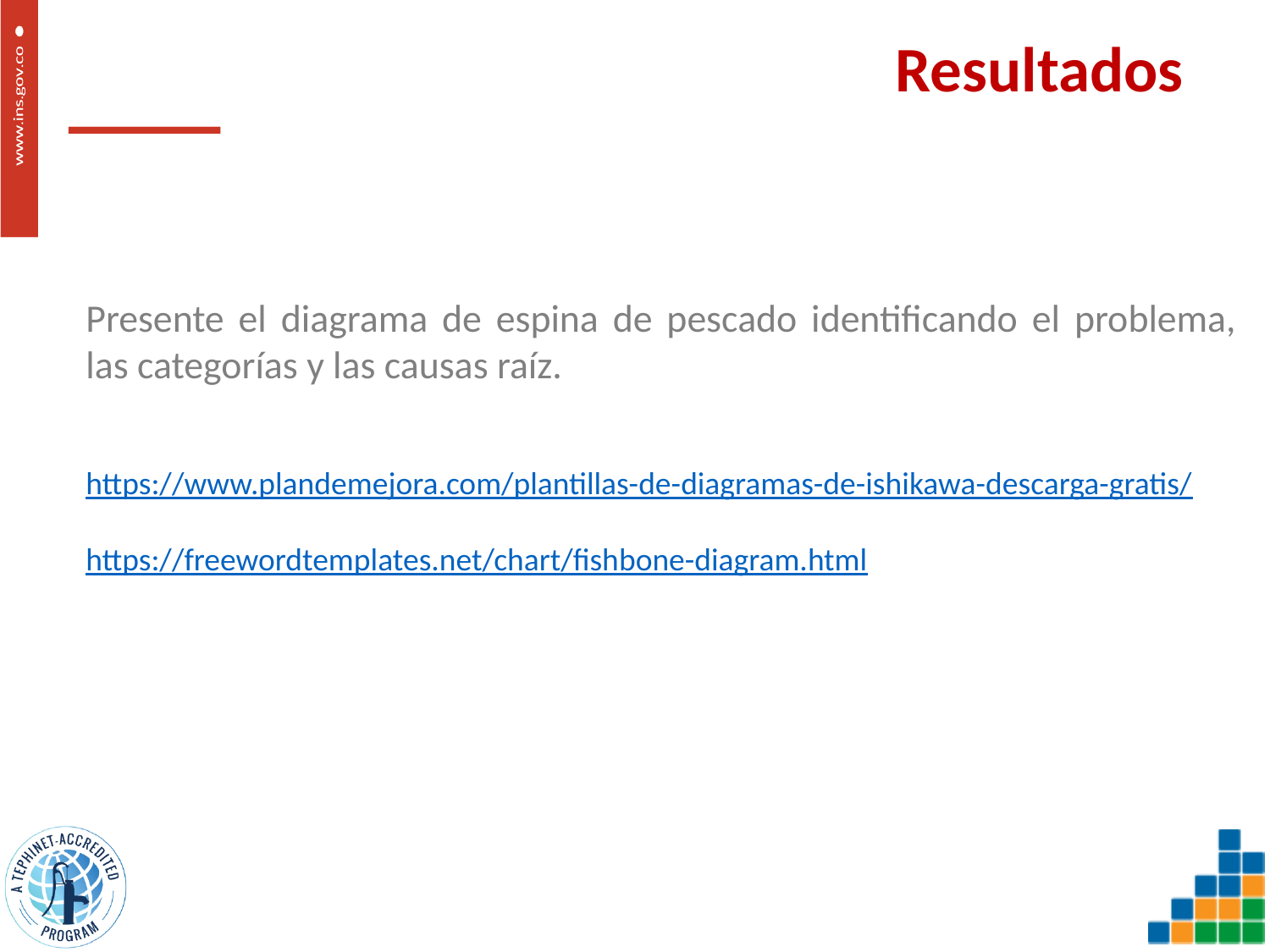

# Resultados
Presente el diagrama de espina de pescado identificando el problema, las categorías y las causas raíz.

https://www.plandemejora.com/plantillas-de-diagramas-de-ishikawa-descarga-gratis/

https://freewordtemplates.net/chart/fishbone-diagram.html